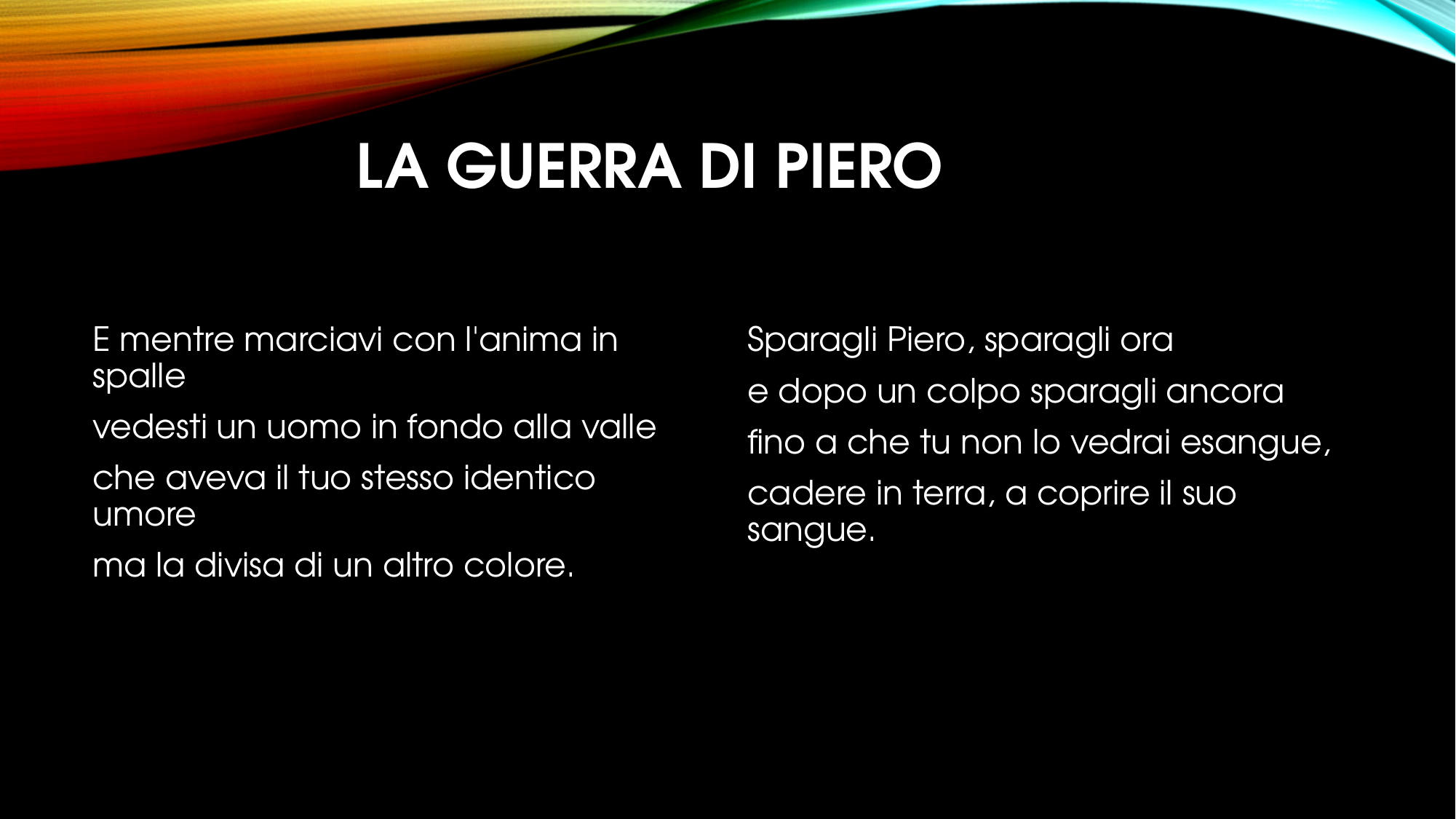

# LA GUERRA DI PIERO

E mentre marciavi con l'anima in spalle
vedesti un uomo in fondo alla valle
che aveva il tuo stesso identico umore
ma la divisa di un altro colore.

Sparagli Piero, sparagli ora
e dopo un colpo sparagli ancora
fino a che tu non lo vedrai esangue,
cadere in terra, a coprire il suo sangue.